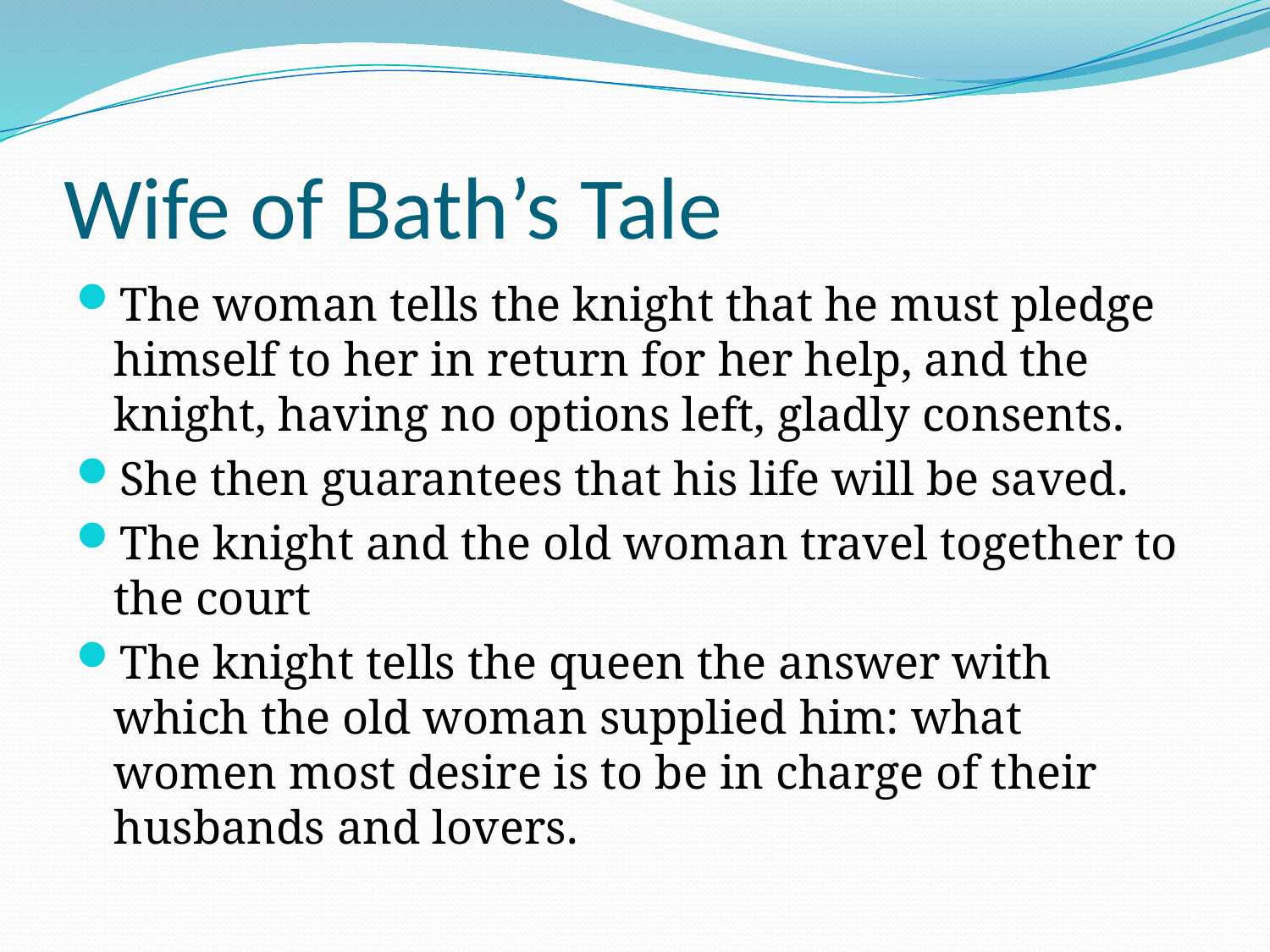

# Wife of Bath’s Tale
The woman tells the knight that he must pledge himself to her in return for her help, and the knight, having no options left, gladly consents.
She then guarantees that his life will be saved.
The knight and the old woman travel together to the court
The knight tells the queen the answer with which the old woman supplied him: what women most desire is to be in charge of their husbands and lovers.